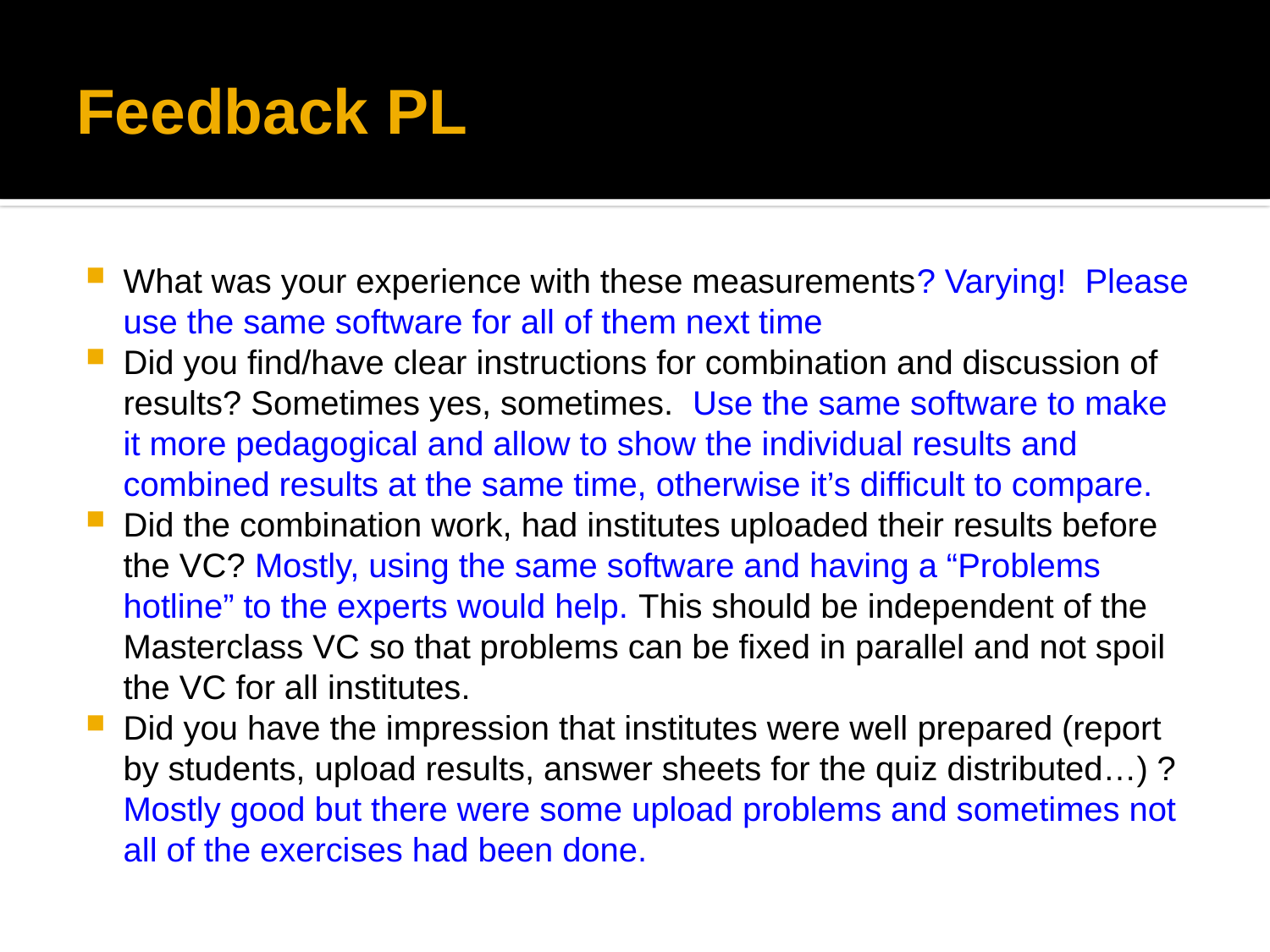

# Feedback PL
What was your experience with these measurements? Varying!  Please use the same software for all of them next time
Did you find/have clear instructions for combination and discussion of results? Sometimes yes, sometimes.  Use the same software to make it more pedagogical and allow to show the individual results and combined results at the same time, otherwise it’s difficult to compare.
Did the combination work, had institutes uploaded their results before the VC? Mostly, using the same software and having a “Problems hotline” to the experts would help. This should be independent of the Masterclass VC so that problems can be fixed in parallel and not spoil the VC for all institutes.
Did you have the impression that institutes were well prepared (report by students, upload results, answer sheets for the quiz distributed…) ? Mostly good but there were some upload problems and sometimes not all of the exercises had been done.